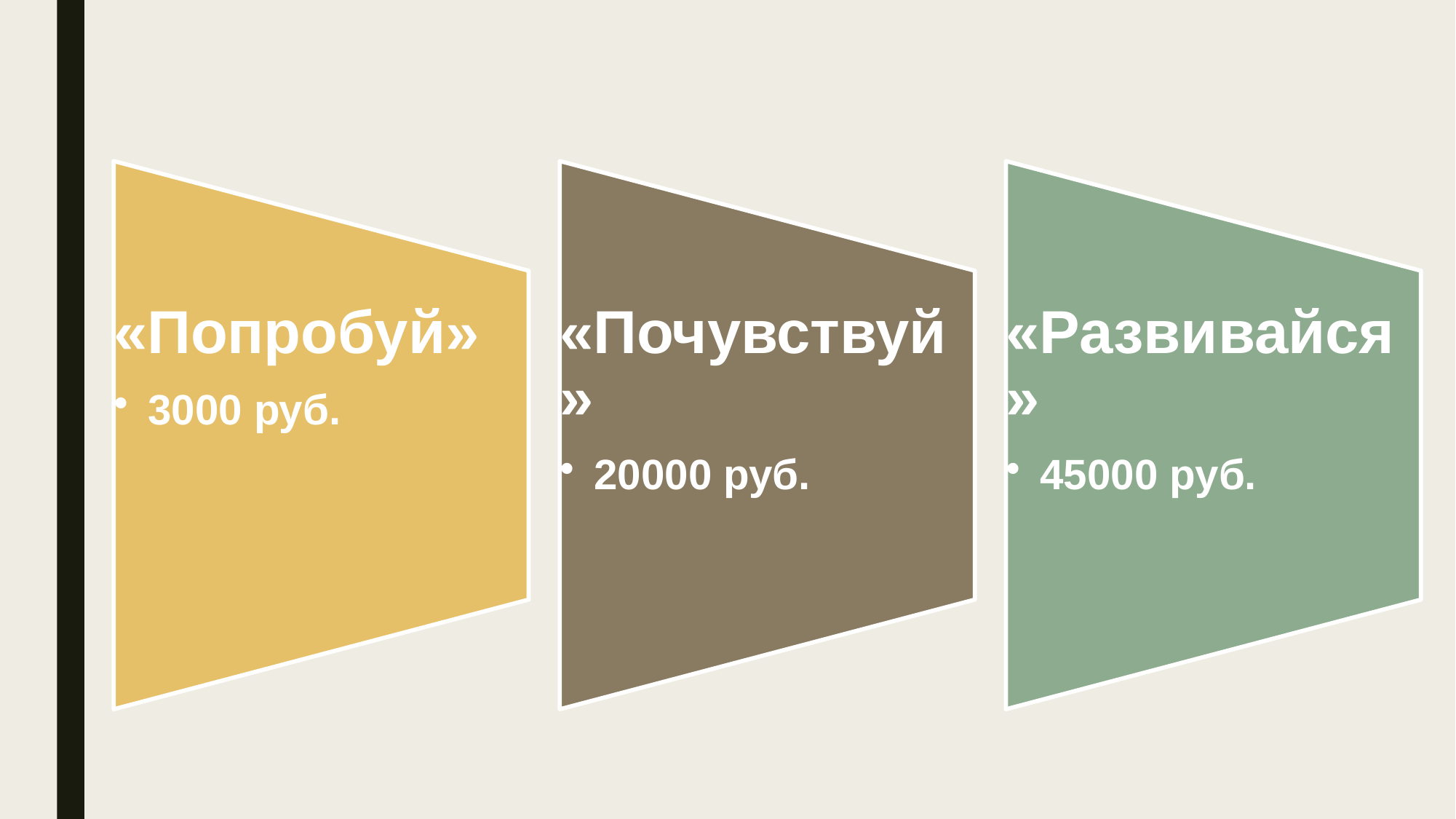

«Попробуй»
3000 руб.
«Почувствуй»
20000 руб.
«Развивайся»
45000 руб.